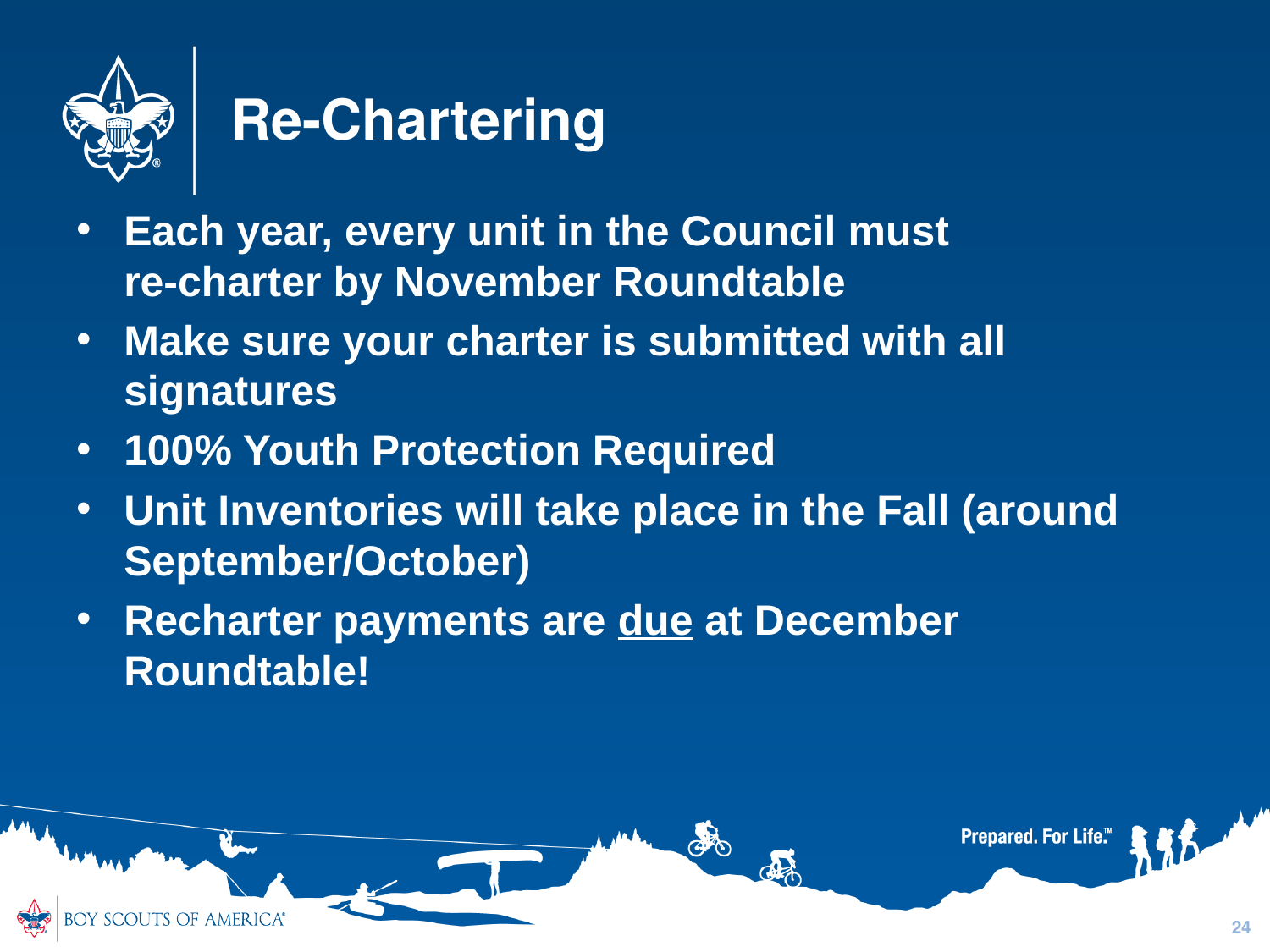

# Re-Chartering
Each year, every unit in the Council must
re-charter by November Roundtable
Make sure your charter is submitted with all signatures
100% Youth Protection Required
Unit Inventories will take place in the Fall (around September/October)
Recharter payments are due at December Roundtable!

24